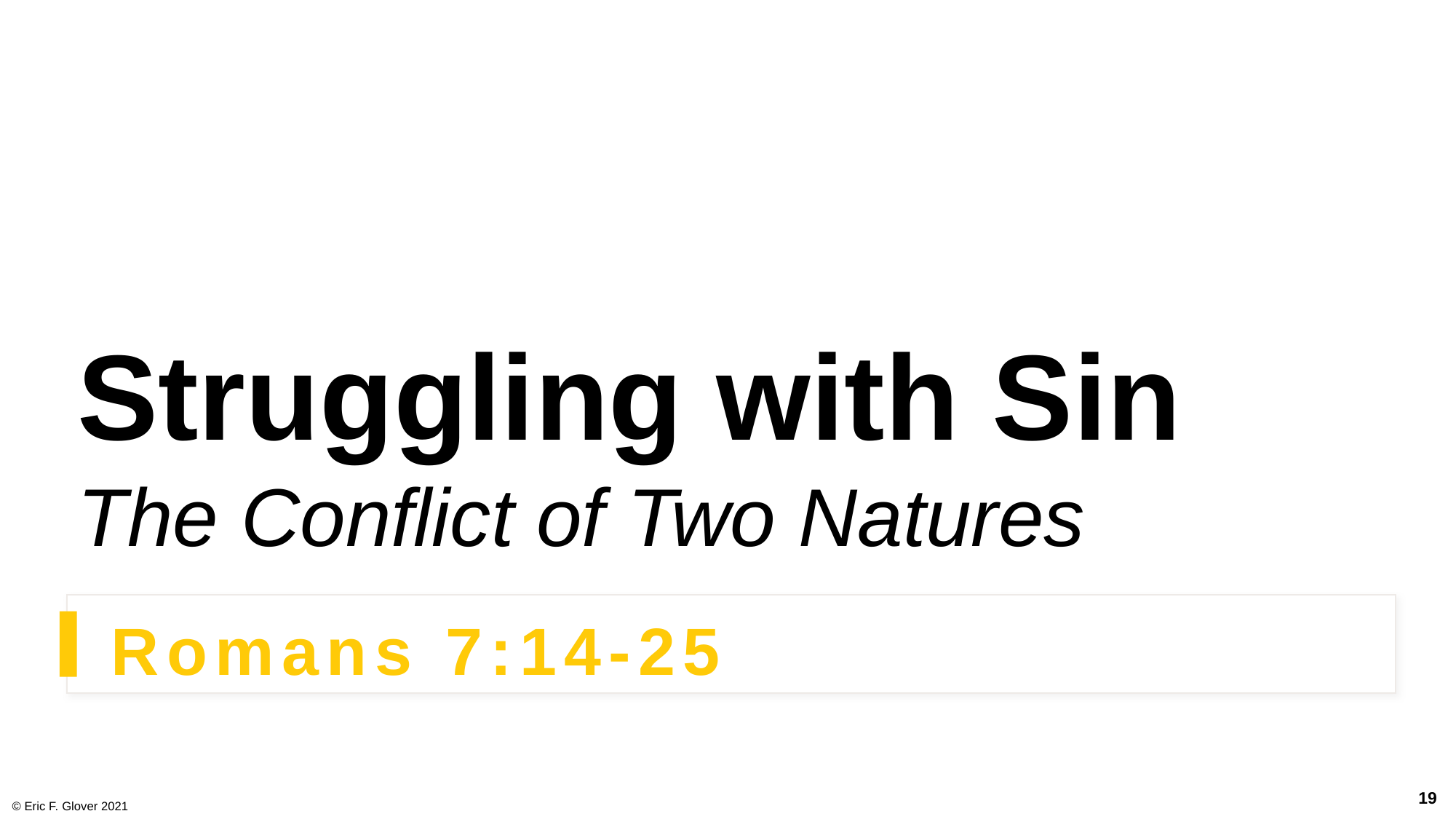

# Struggling with Sin The Conflict of Two Natures
Romans 7:14-25